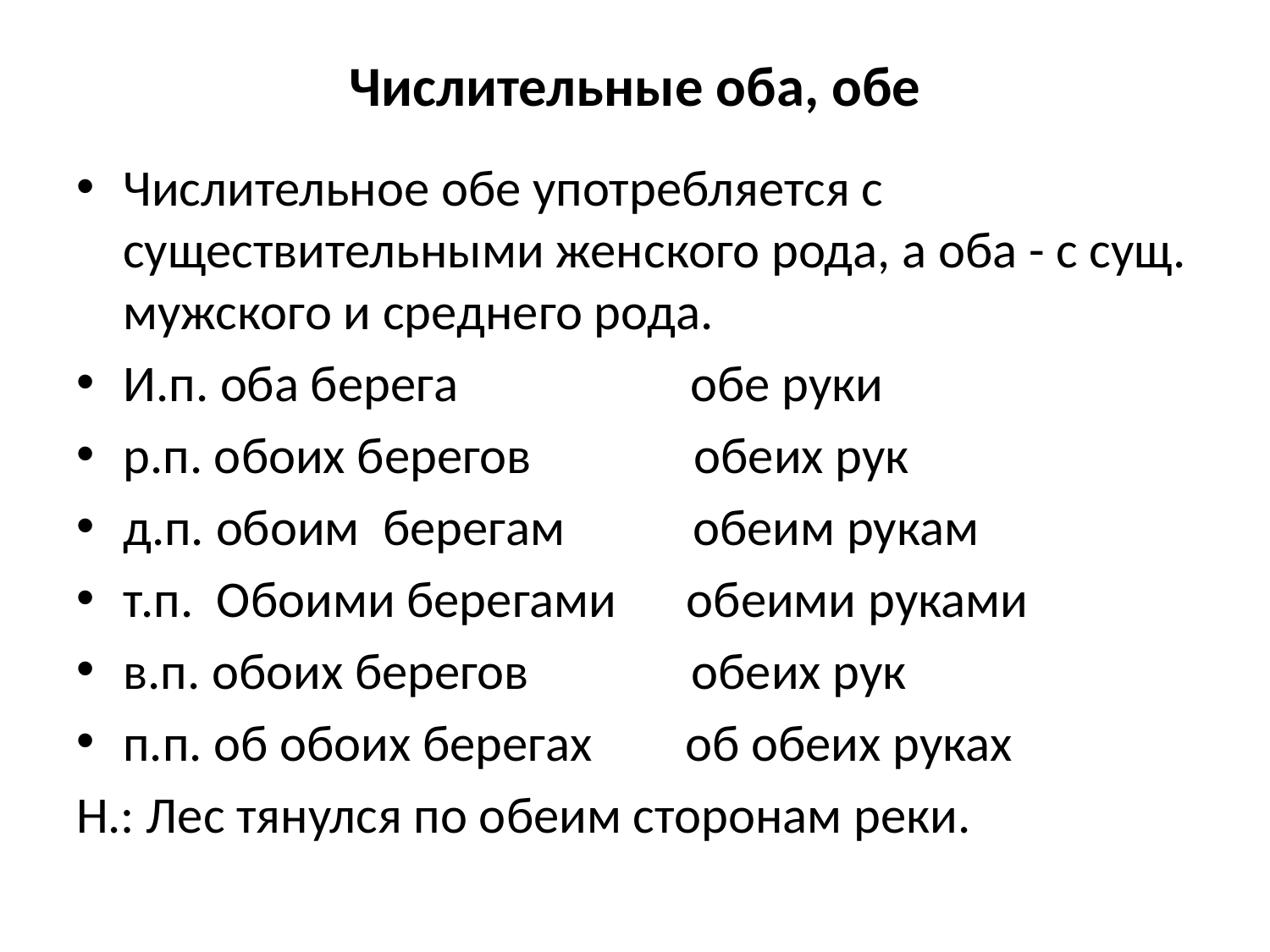

# Числительные оба, обе
Числительное обе употребляется с существительными женского рода, а оба - с сущ. мужского и среднего рода.
И.п. оба берега                    обе руки
р.п. обоих берегов              обеих рук
д.п. обоим  берегам           обеим рукам
т.п.  Обоими берегами      обеими руками
в.п. обоих берегов              обеих рук
п.п. об обоих берегах        об обеих руках
Н.: Лес тянулся по обеим сторонам реки.